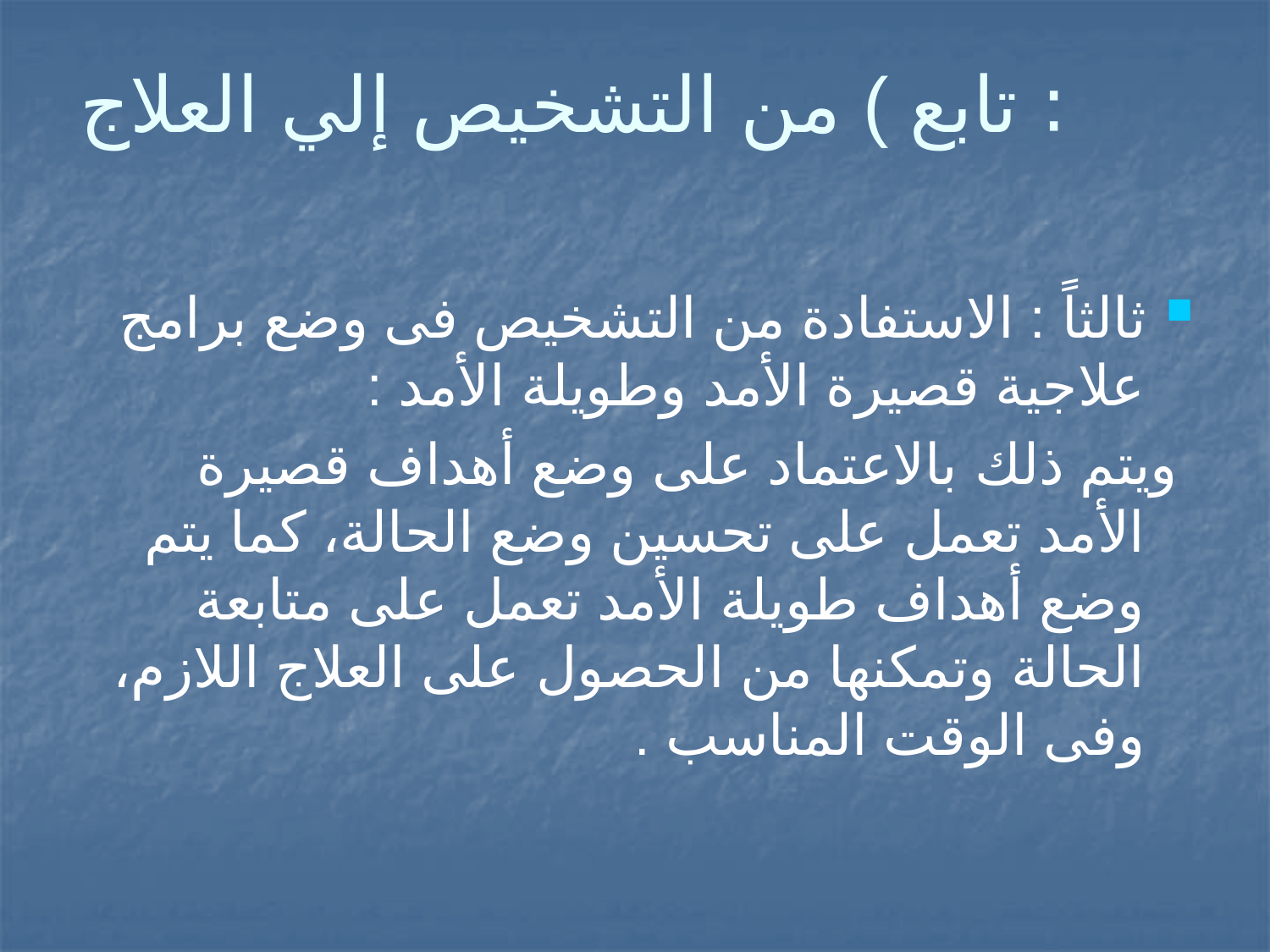

# تابع ) من التشخيص إلي العلاج :
ثالثاً : الاستفادة من التشخيص فى وضع برامج علاجية قصيرة الأمد وطويلة الأمد :
 ويتم ذلك بالاعتماد على وضع أهداف قصيرة الأمد تعمل على تحسين وضع الحالة، كما يتم وضع أهداف طويلة الأمد تعمل على متابعة الحالة وتمكنها من الحصول على العلاج اللازم، وفى الوقت المناسب .